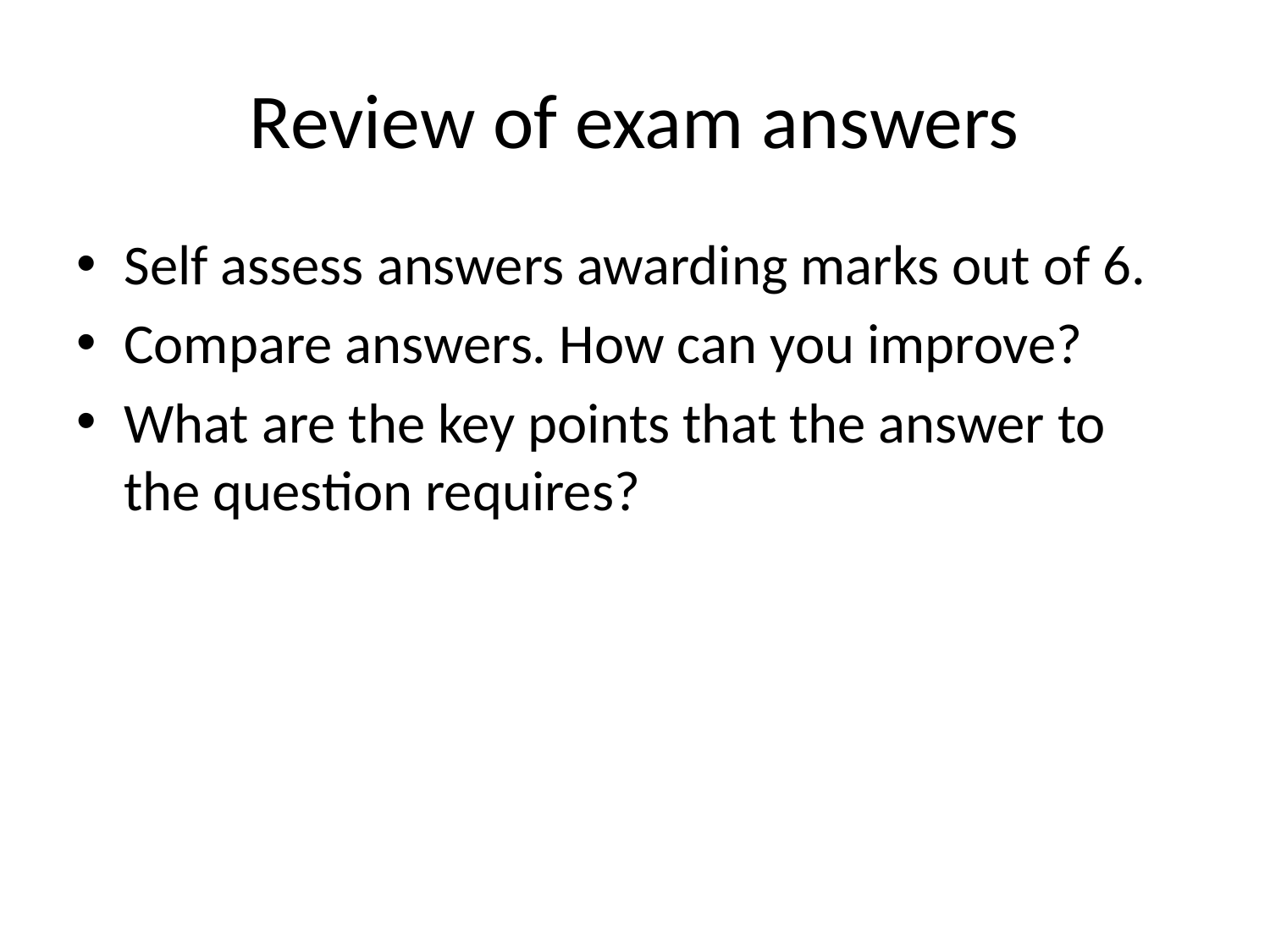

# Review of exam answers
Self assess answers awarding marks out of 6.
Compare answers. How can you improve?
What are the key points that the answer to the question requires?